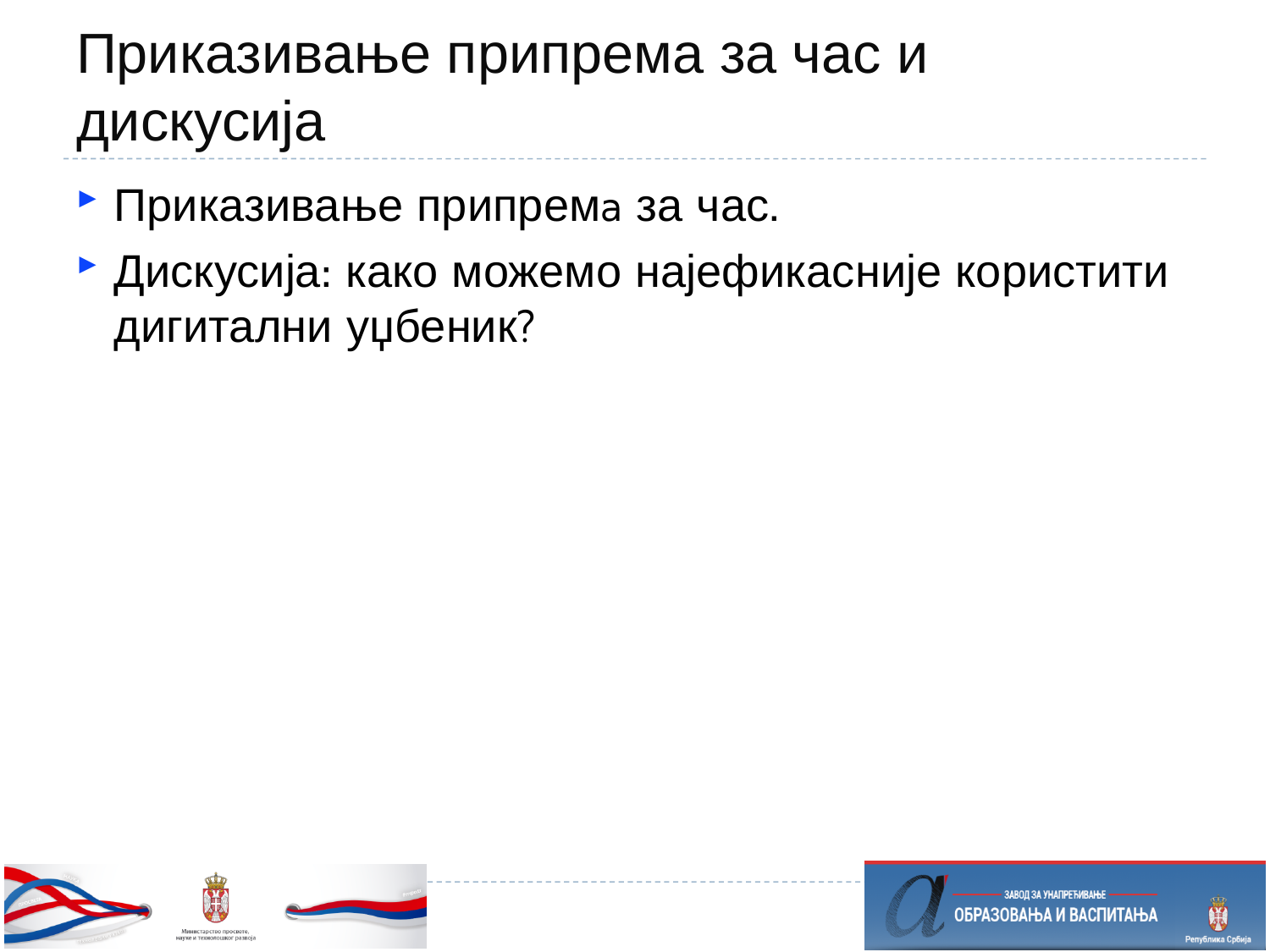

# Приказивање припрема за час и дискусија
Приказивање припремa за час.
Дискусија: како можемо најефикасније користити дигитални уџбеник?